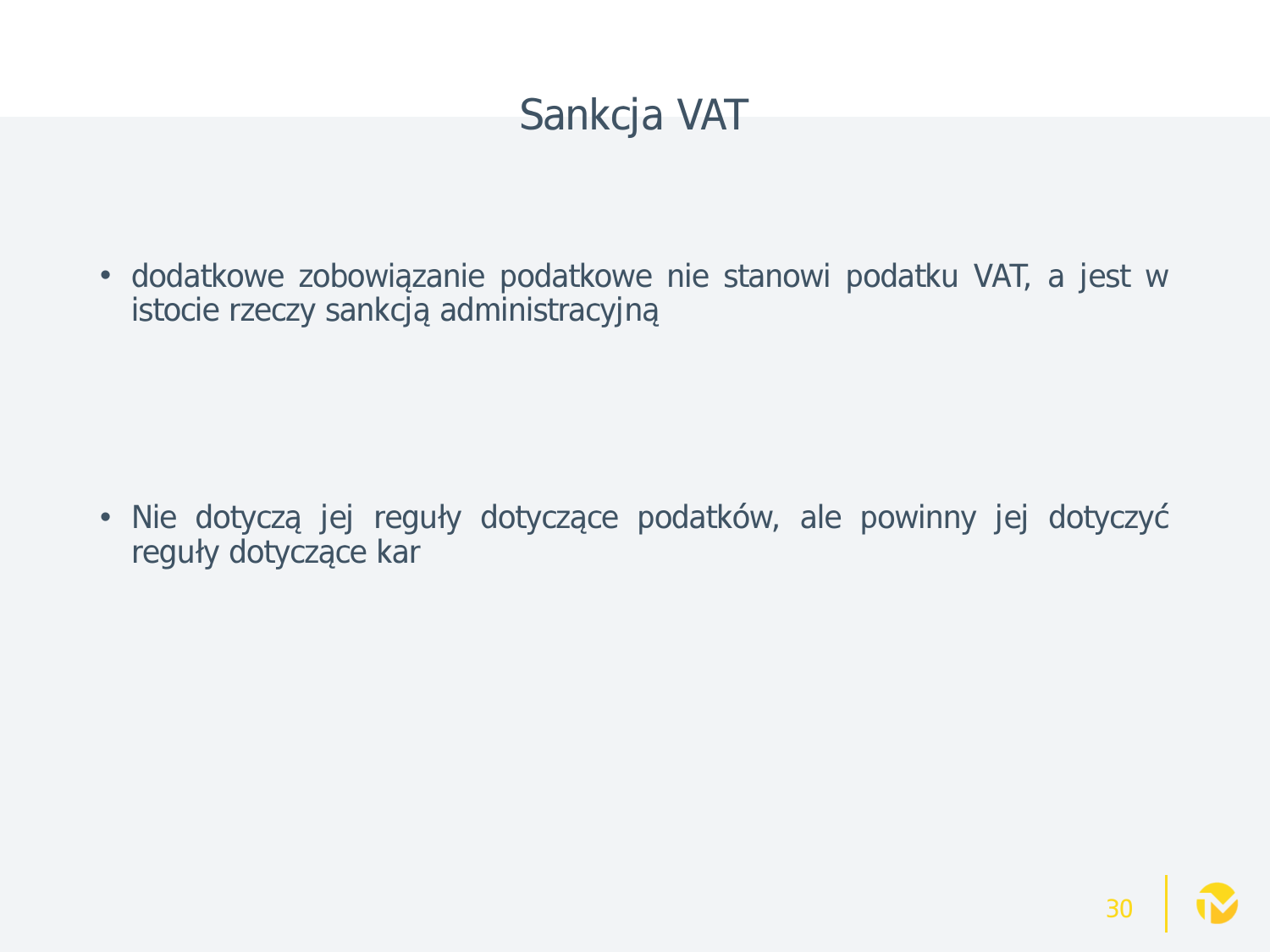

# Sankcja VAT
dodatkowe zobowiązanie podatkowe nie stanowi podatku VAT, a jest w istocie rzeczy sankcją administracyjną

Nie dotyczą jej reguły dotyczące podatków, ale powinny jej dotyczyć reguły dotyczące kar
30